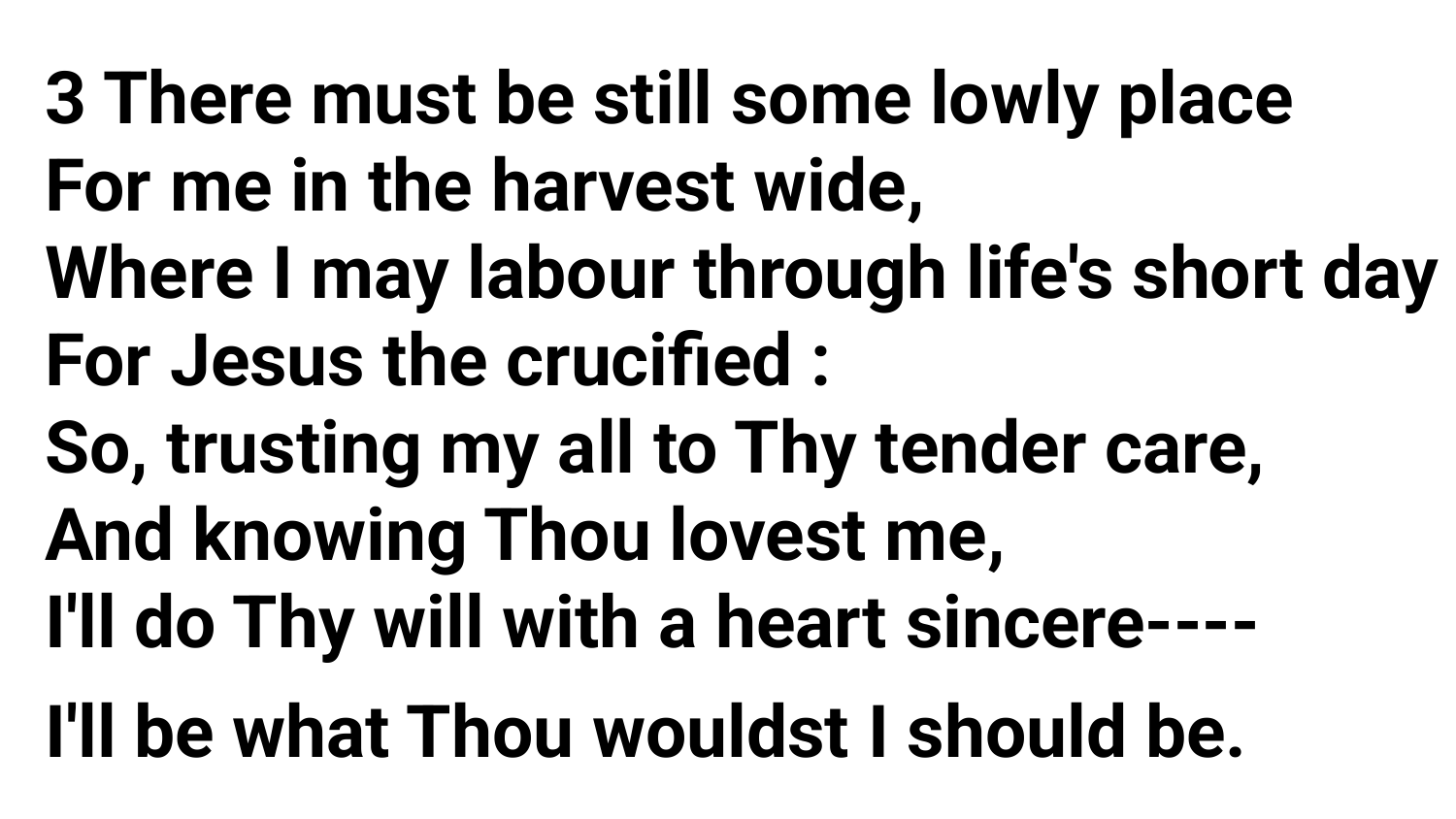

3 There must be still some lowly place
For me in the harvest wide,
Where I may labour through life's short day
For Jesus the crucified :
So, trusting my all to Thy tender care,
And knowing Thou lovest me,
I'll do Thy will with a heart sincere----
I'll be what Thou wouldst I should be.